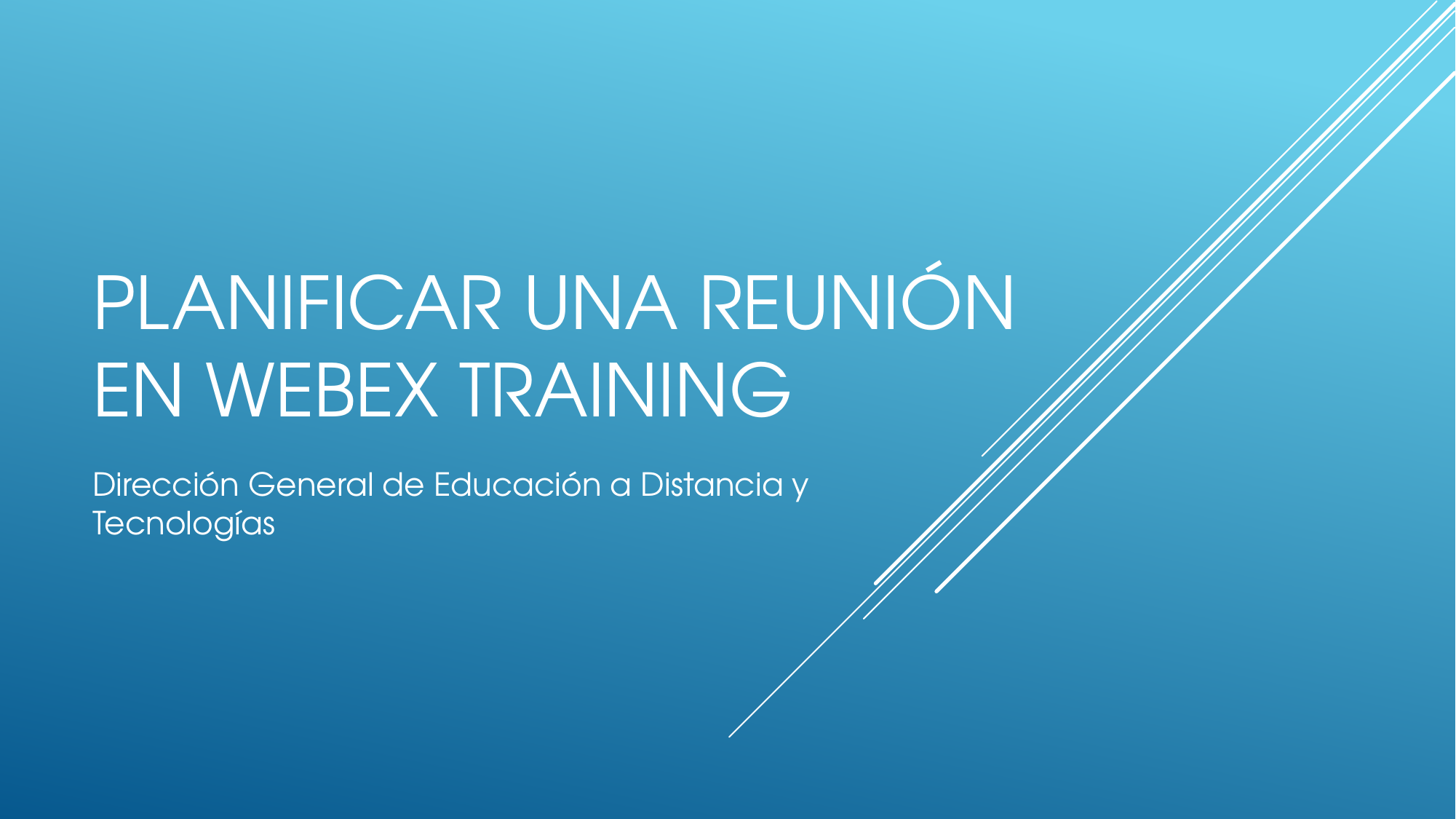

# Planificar una reunión en webex training
Dirección General de Educación a Distancia y Tecnologías